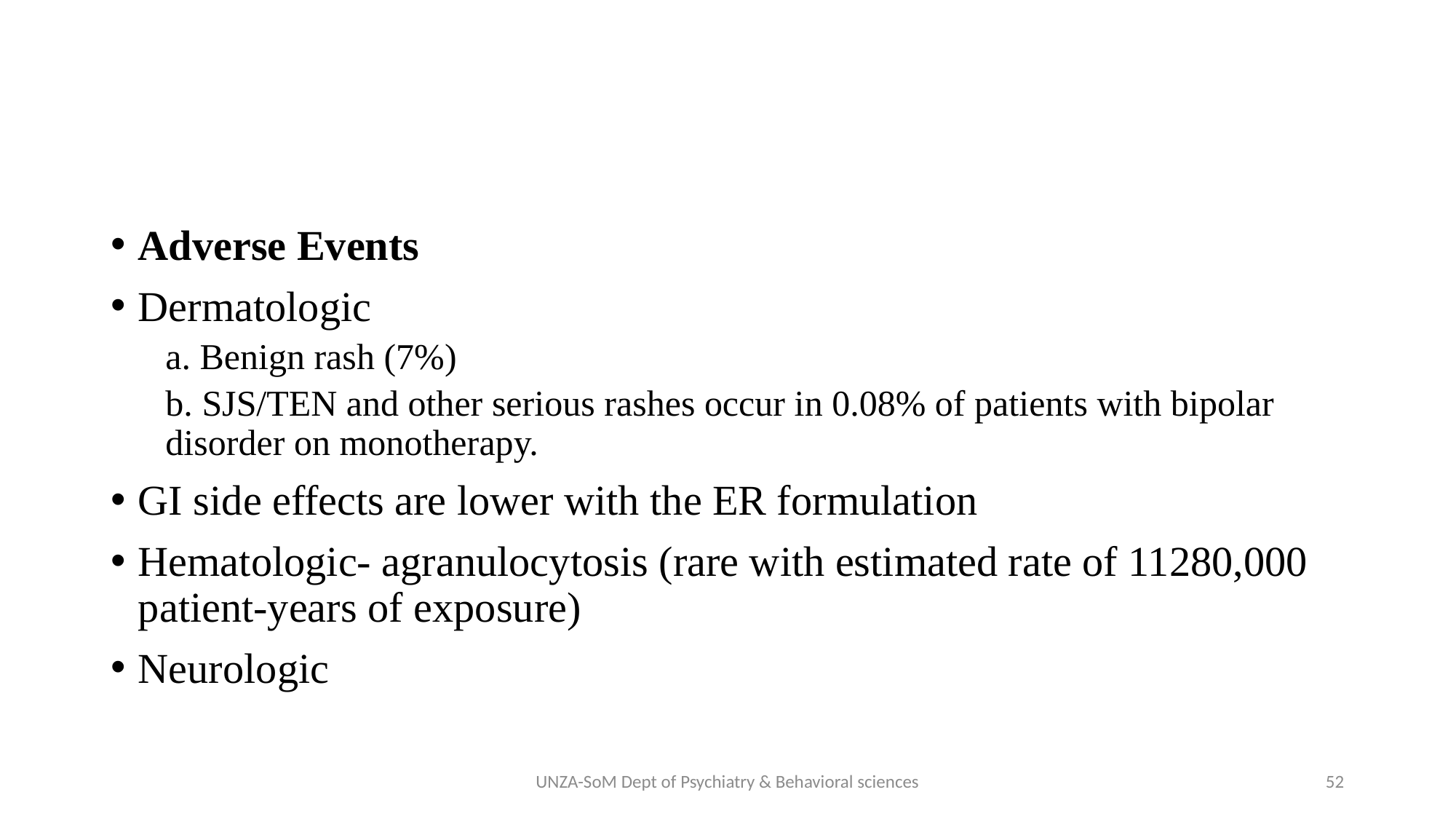

#
Adverse Events
Dermatologic
a. Benign rash (7%)
b. SJS/TEN and other serious rashes occur in 0.08% of patients with bipolar disorder on monotherapy.
GI side effects are lower with the ER formulation
Hematologic- agranulocytosis (rare with estimated rate of 11280,000 patient-years of exposure)
Neurologic
UNZA-SoM Dept of Psychiatry & Behavioral sciences
52